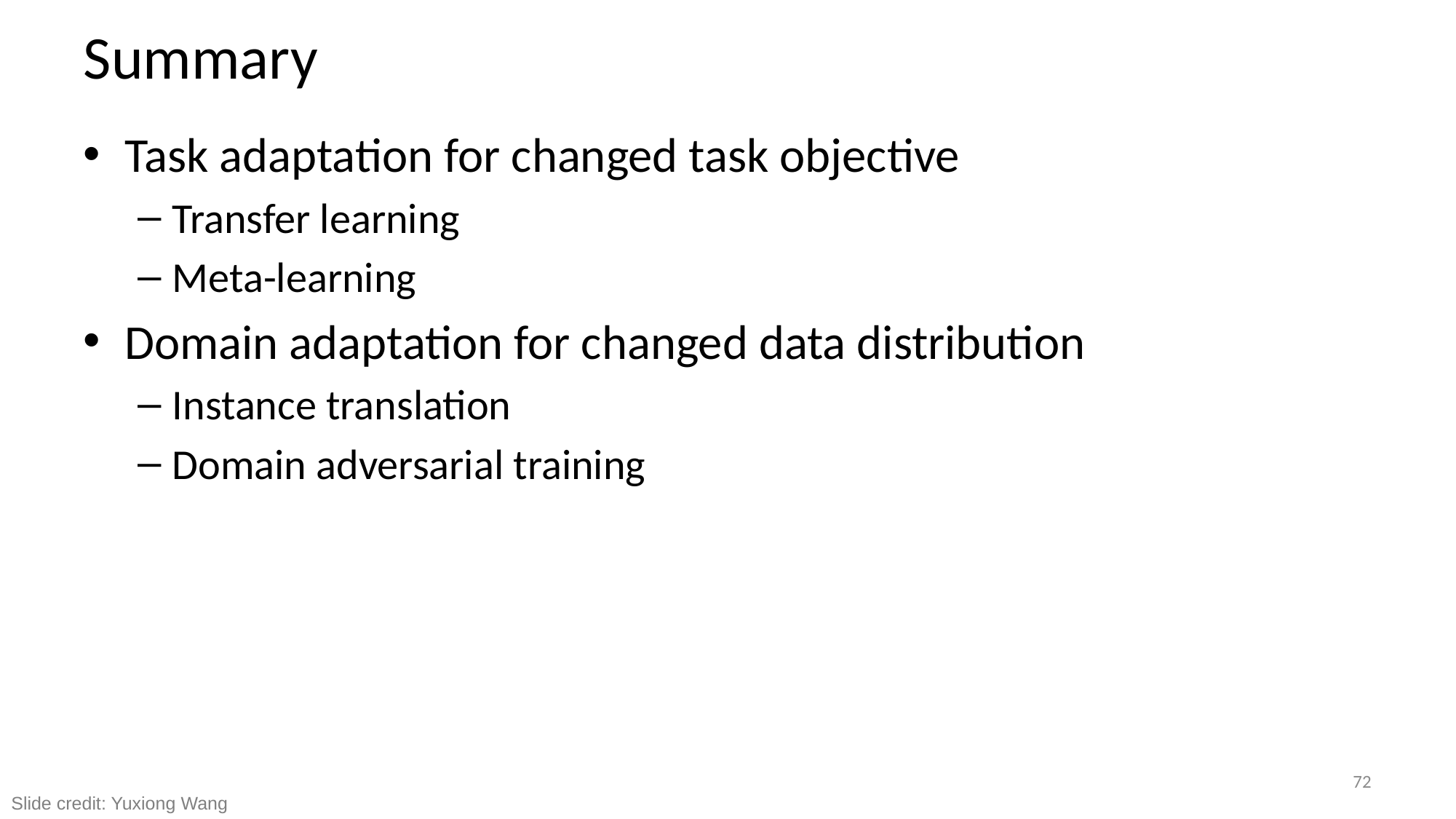

# Summary
Task adaptation for changed task objective
Transfer learning
Meta-learning
Domain adaptation for changed data distribution
Instance translation
Domain adversarial training
72
Slide credit: Yuxiong Wang